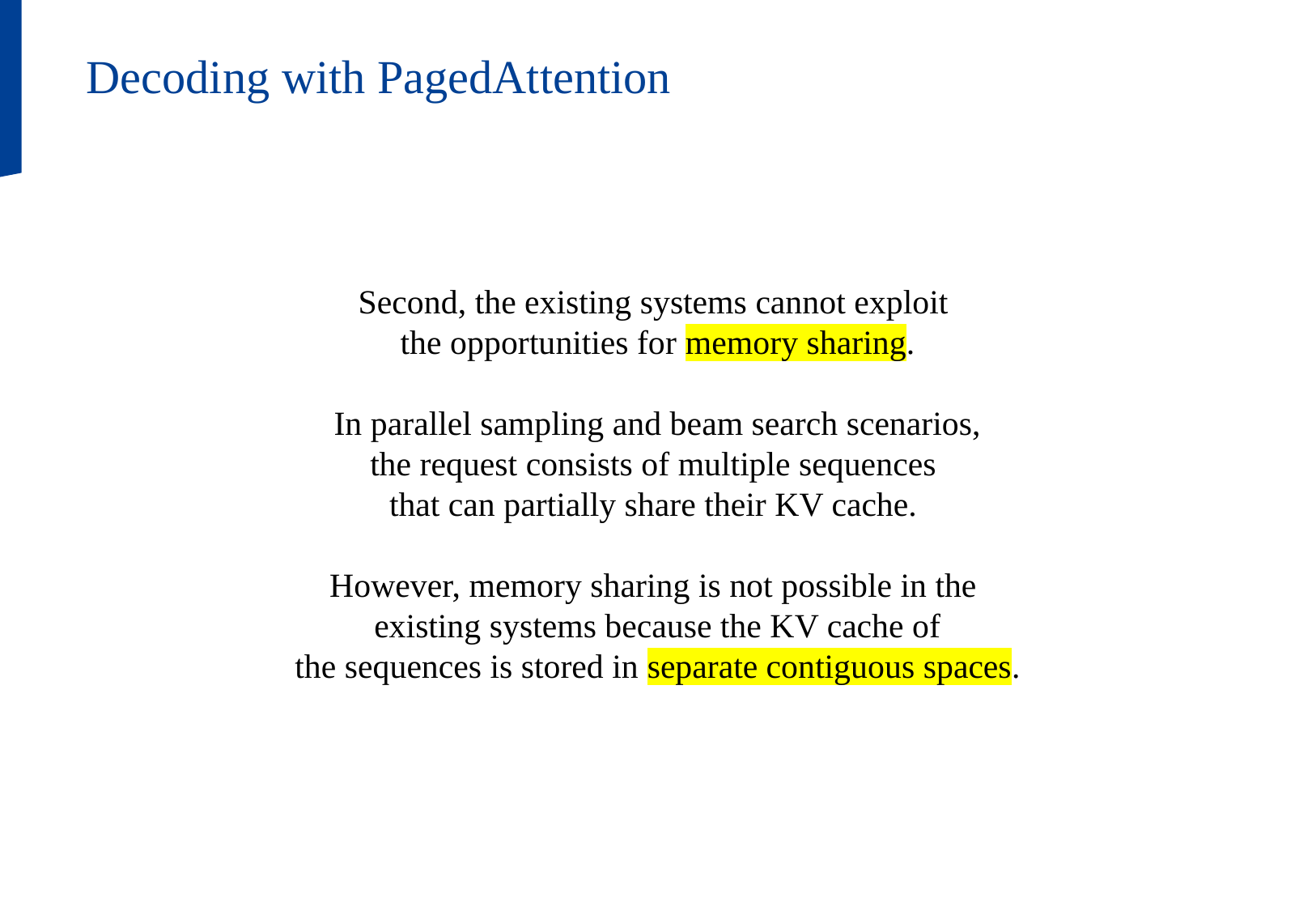

Decoding with PagedAttention
Second, the existing systems cannot exploit
the opportunities for memory sharing.

In parallel sampling and beam search scenarios,
the request consists of multiple sequences
that can partially share their KV cache.

However, memory sharing is not possible in the
existing systems because the KV cache of
the sequences is stored in separate contiguous spaces.